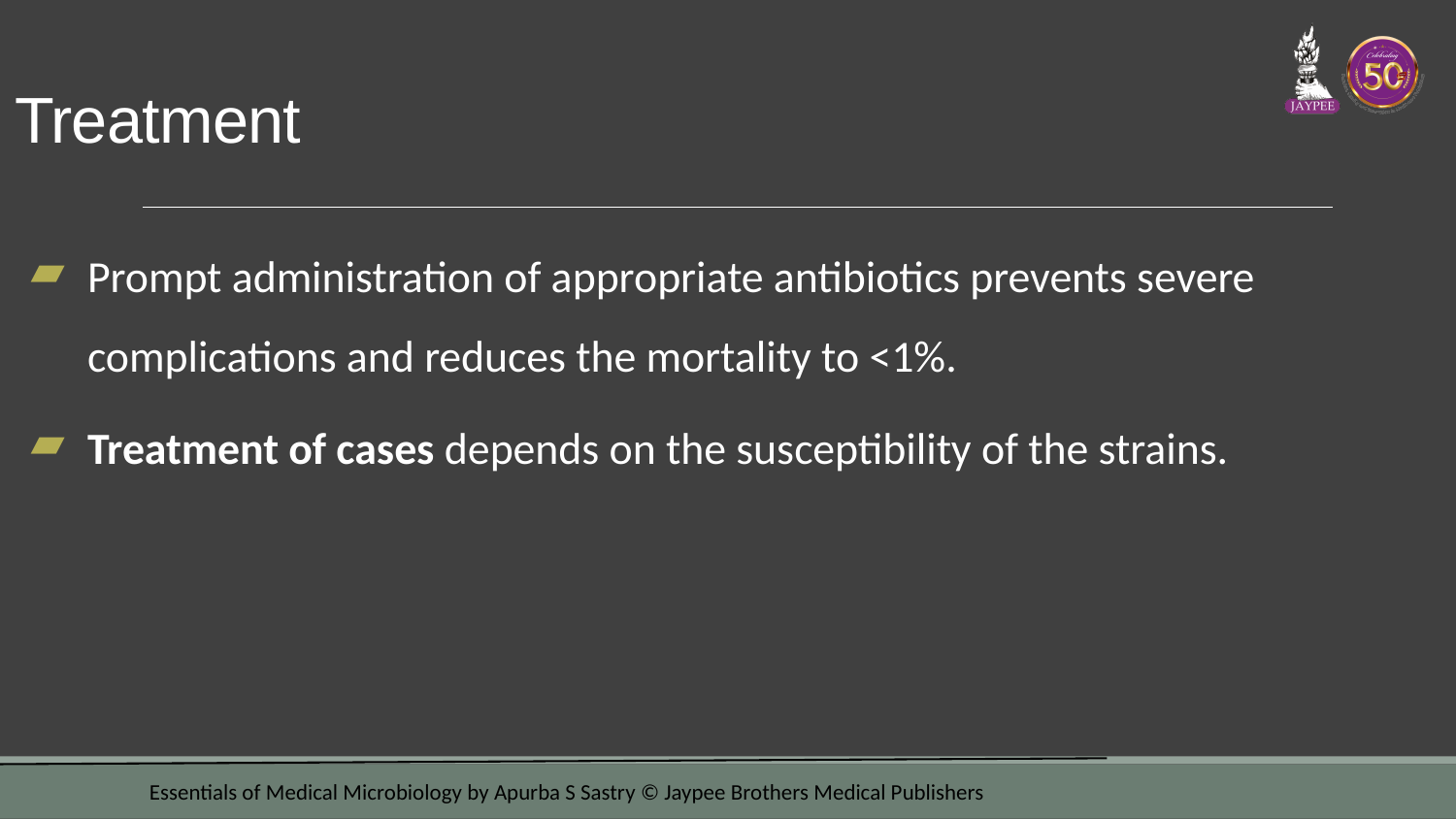

# Treatment
Prompt administration of appropriate antibiotics prevents severe complications and reduces the mortality to <1%.
Treatment of cases depends on the susceptibility of the strains.